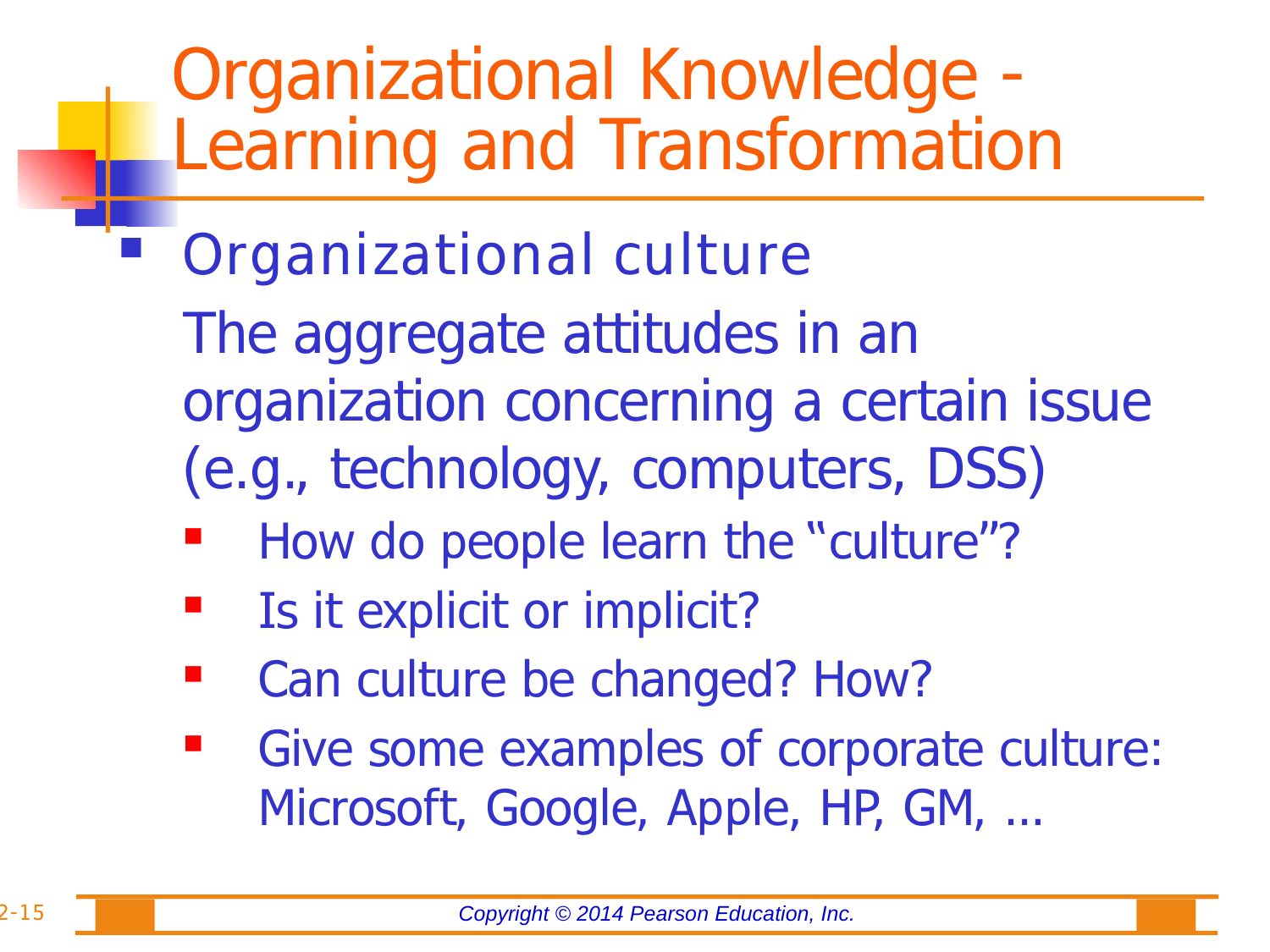

# Organizational Knowledge - Learning and Transformation
Organizational culture
	The aggregate attitudes in an organization concerning a certain issue (e.g., technology, computers, DSS)
How do people learn the “culture”?
Is it explicit or implicit?
Can culture be changed? How?
Give some examples of corporate culture: Microsoft, Google, Apple, HP, GM, …